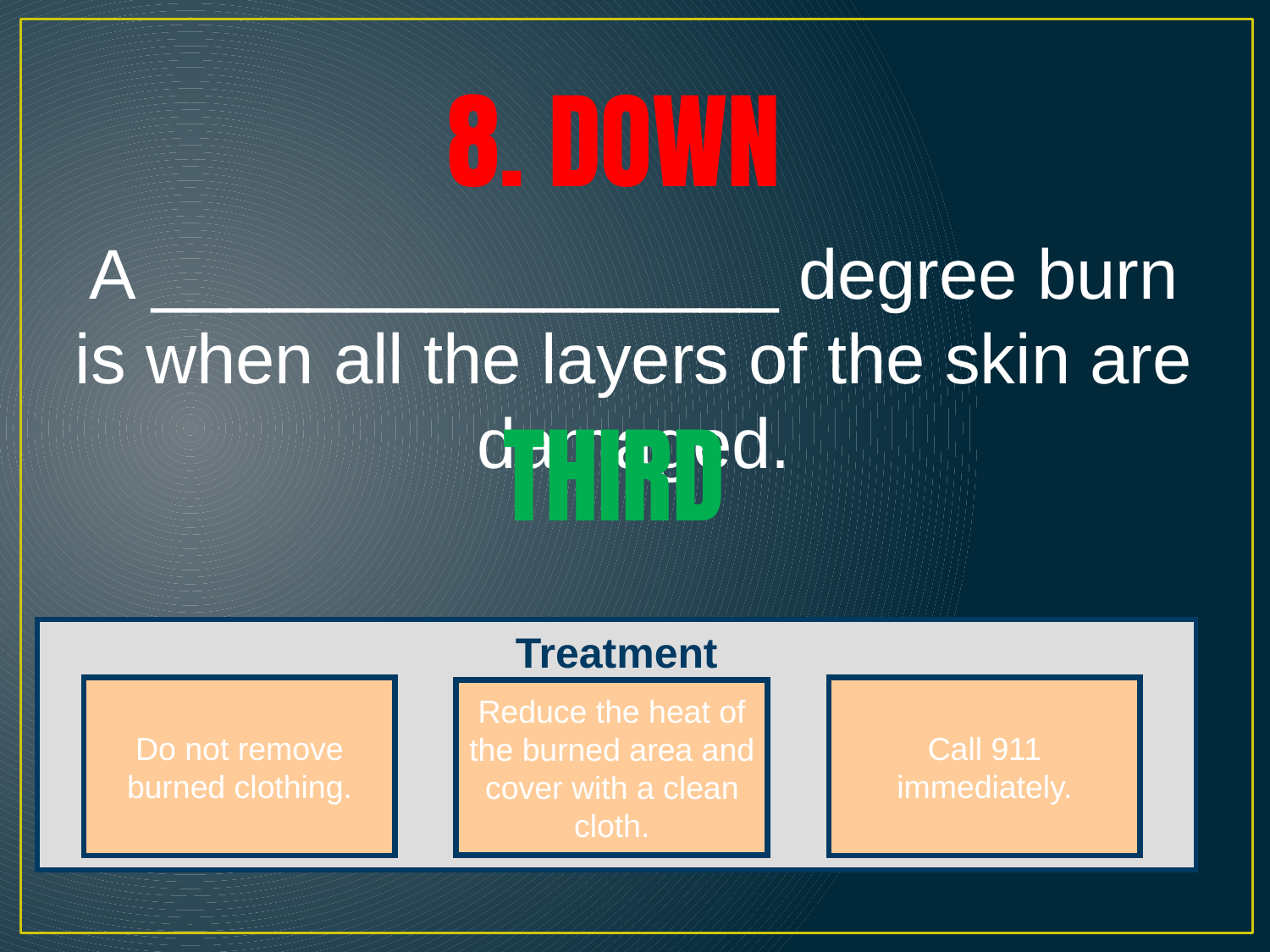

8. DOWN
A ________________ degree burn is when all the layers of the skin are damaged.
THIRD
Treatment
Do not remove burned clothing.
Call 911 immediately.
Reduce the heat of the burned area and cover with a clean cloth.